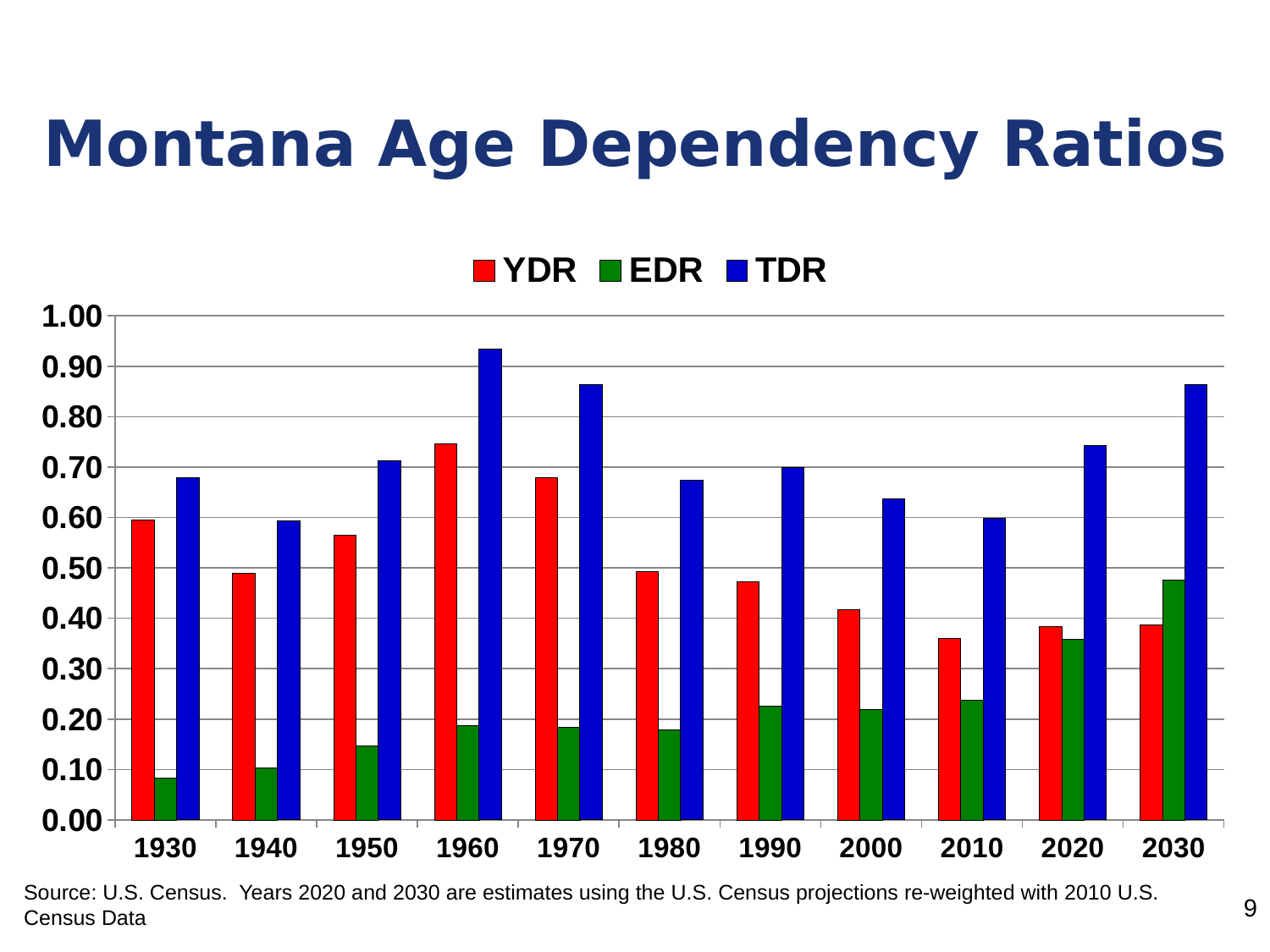

Montana Age Dependency Ratios

### Chart

| Category | YDR | EDR | TDR |
|---|---|---|---|
| 1930 | 0.5951157374162486 | 0.08336091216195123 | 0.6784766495782006 |
| 1940 | 0.4896108555029159 | 0.1032280657798835 | 0.5928389212827986 |
| 1950 | 0.564638067375374 | 0.1473336616168932 | 0.7119717289922656 |
| 1960 | 0.7462851673215096 | 0.1874826259030948 | 0.9337677932246038 |
| 1970 | 0.6794426490009341 | 0.18450239969077836 | 0.8639450486917136 |
| 1980 | 0.4931459947770908 | 0.17982247212038224 | 0.6729684668974738 |
| 1990 | 0.47209563324717735 | 0.22636588559379694 | 0.698461518840974 |
| 2000 | 0.41739600568957075 | 0.21943488925658242 | 0.6368308949461526 |
| 2010 | 0.3611038426127829 | 0.23702088481852981 | 0.5981247274313125 |
| 2020 | 0.38397795597883966 | 0.3584577879734354 | 0.7424357439522735 |
| 2030 | 0.3869848057660541 | 0.47666712085163176 | 0.8636519266176861 |
Source: U.S. Census.  Years 2020 and 2030 are estimates using the U.S. Census projections re-weighted with 2010 U.S. Census Data
9